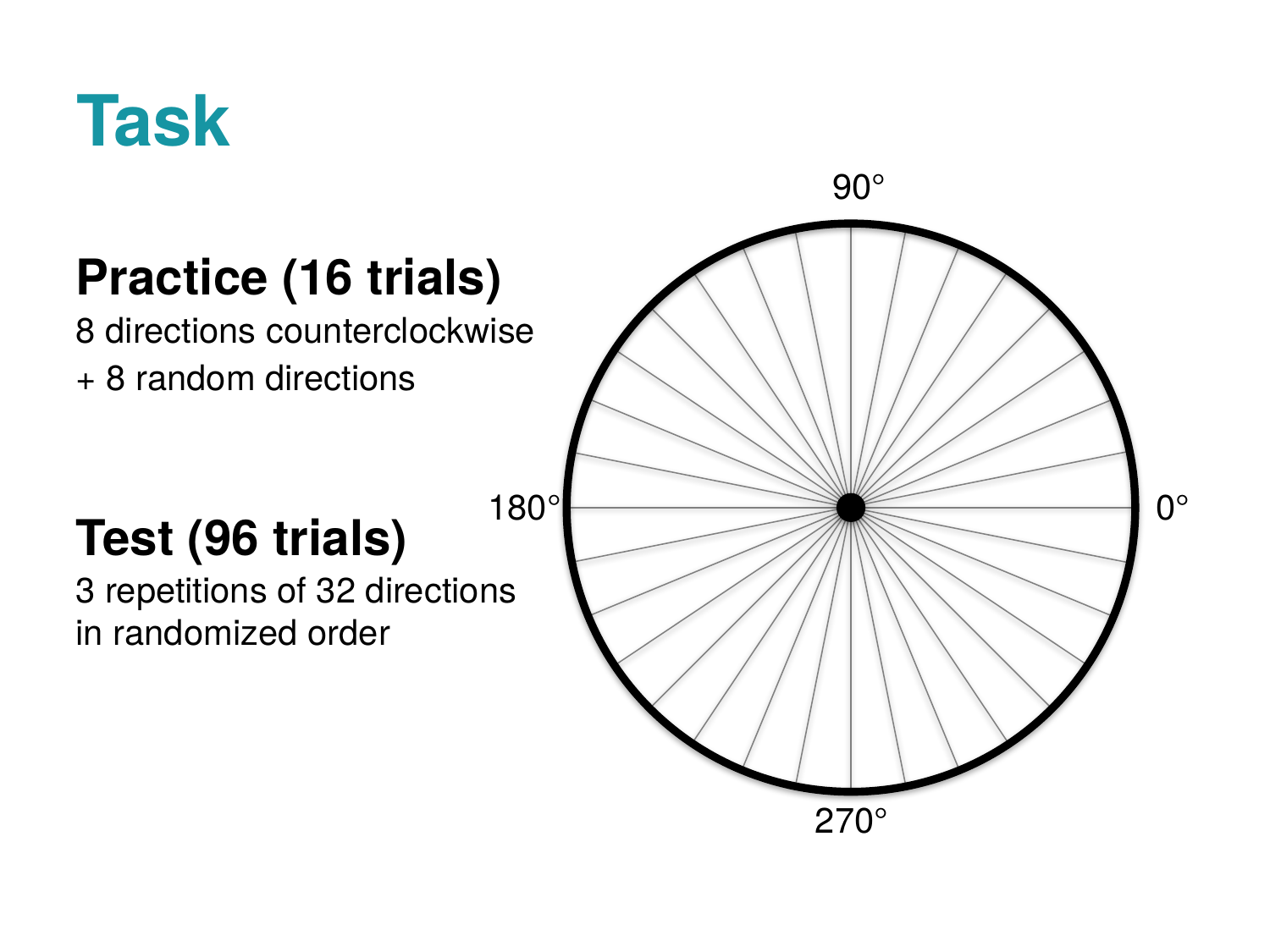

# Task
90°

Practice (16 trials)
8 directions counterclockwise
+ 8 random directions
180°
0°

Test (96 trials)
3 repetitions of 32 directions
in randomized order
270°